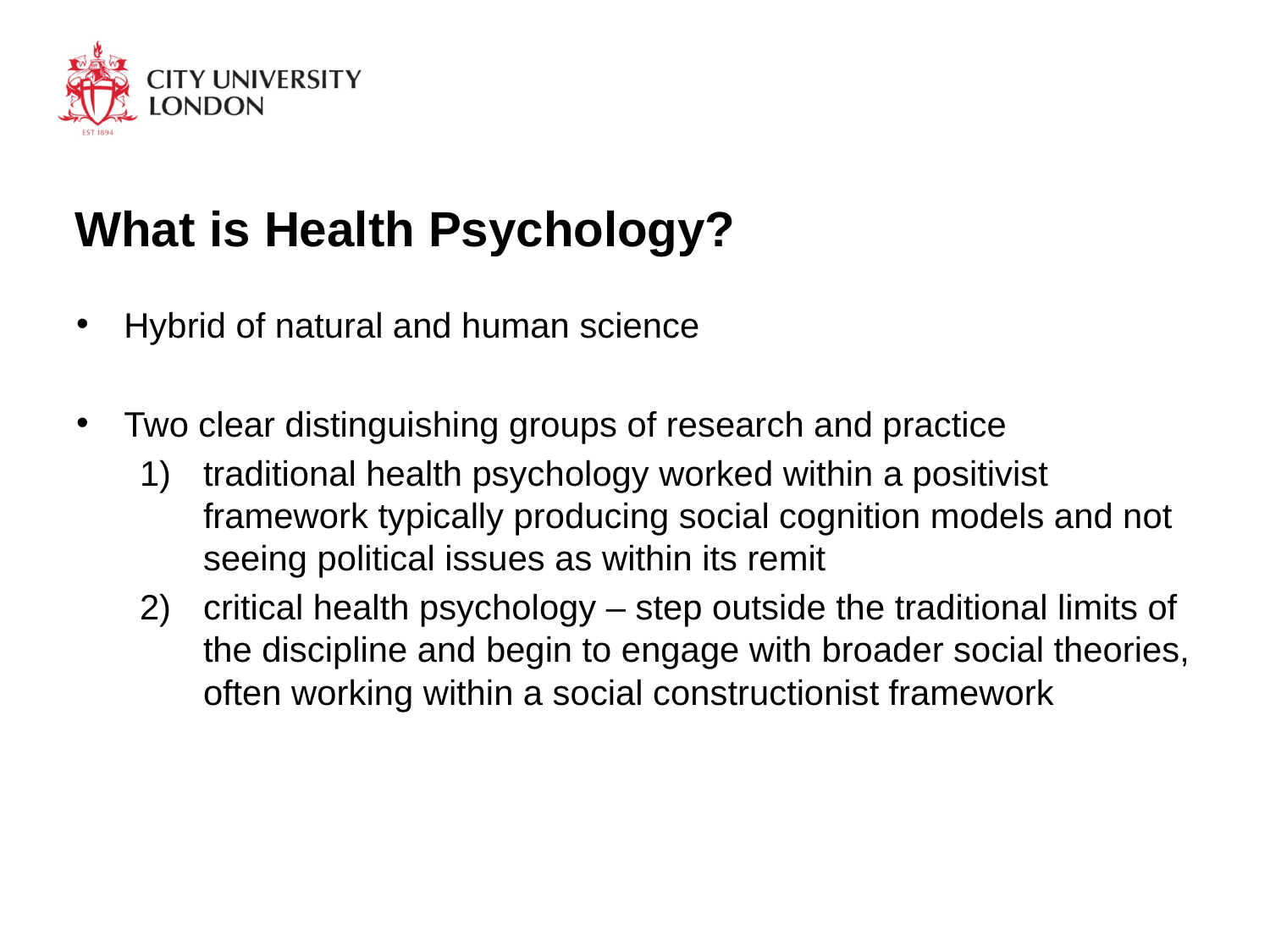

# What is Health Psychology?
Hybrid of natural and human science

Two clear distinguishing groups of research and practice
traditional health psychology worked within a positivist framework typically producing social cognition models and not seeing political issues as within its remit
critical health psychology – step outside the traditional limits of the discipline and begin to engage with broader social theories, often working within a social constructionist framework